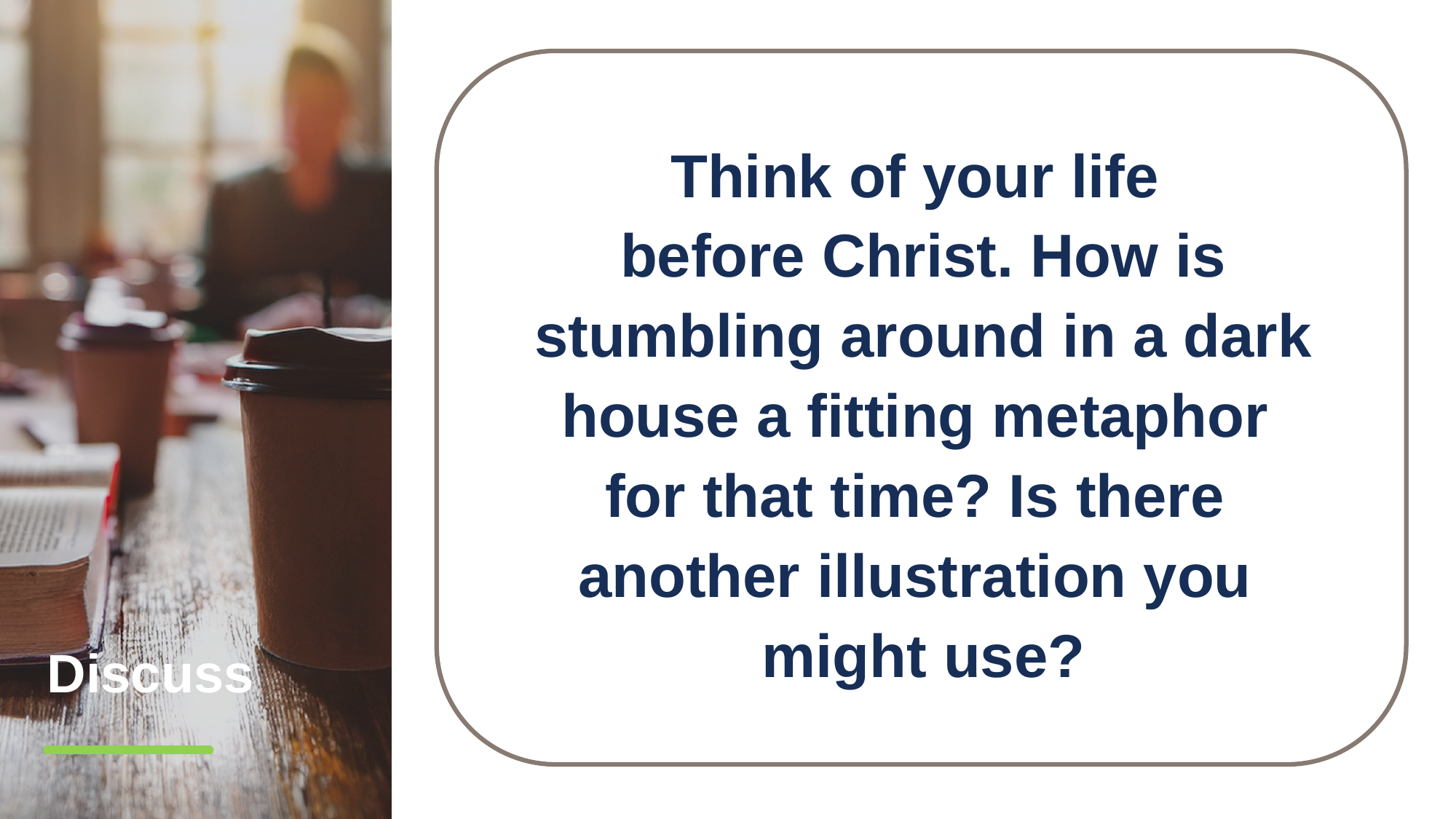

Think of your life
before Christ. How is stumbling around in a dark house a fitting metaphor
for that time? Is there
another illustration you
might use?
# Discuss